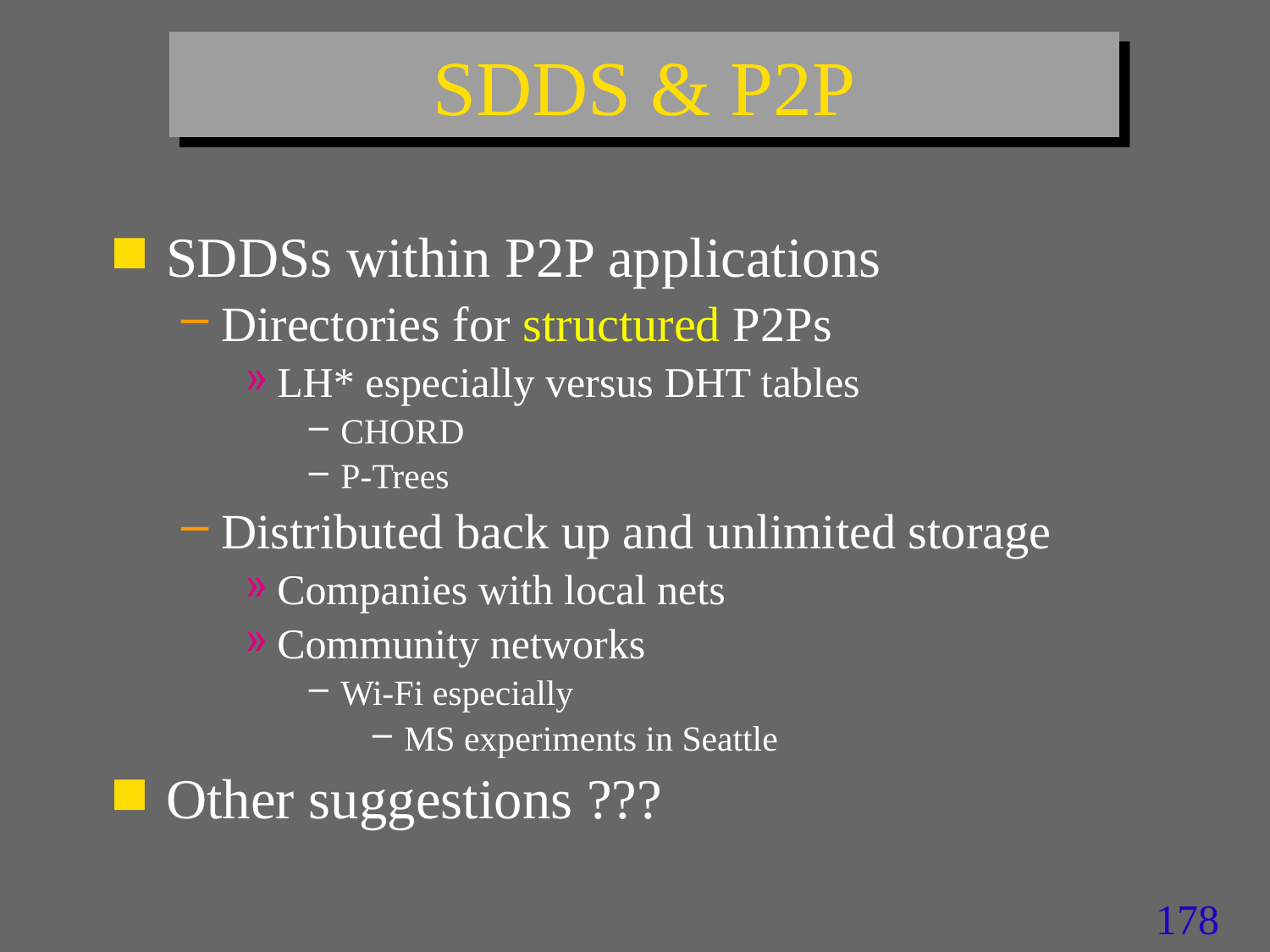

# SDDS & P2P
SDDSs within P2P applications
Directories for structured P2Ps
LH* especially versus DHT tables
CHORD
P-Trees
Distributed back up and unlimited storage
Companies with local nets
Community networks
Wi-Fi especially
MS experiments in Seattle
Other suggestions ???